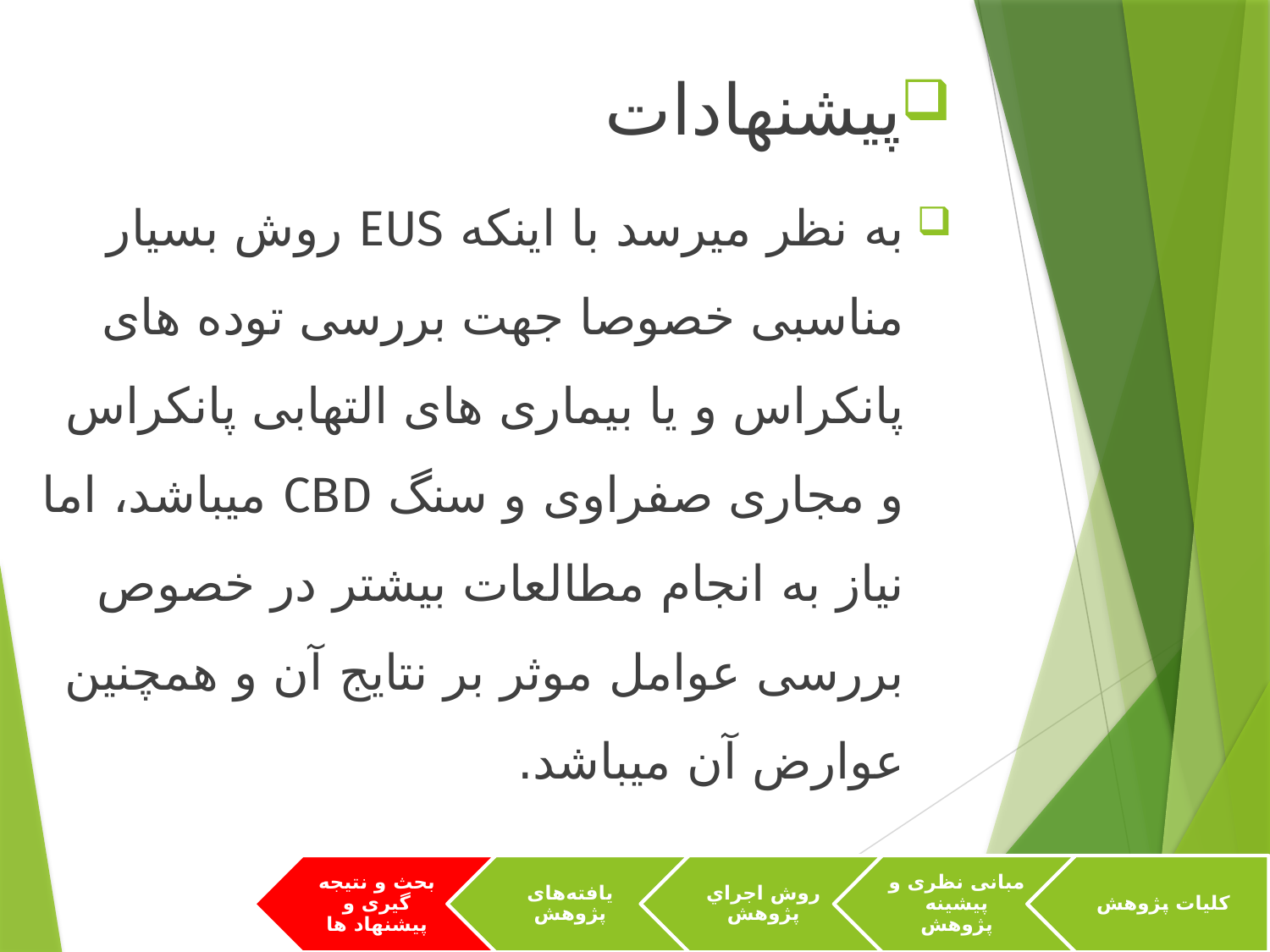

پیشنهادات
به نظر میرسد با اینکه EUS روش بسیار مناسبی خصوصا جهت بررسی توده های پانکراس و یا بیماری های التهابی پانکراس و مجاری صفراوی و سنگ CBD میباشد، اما نیاز به انجام مطالعات بیشتر در خصوص بررسی عوامل موثر بر نتایج آن و همچنین عوارض آن میباشد.

کلیات پژوهش
مبانی نظری و پیشینه پژوهش
روش اجراي پژوهش
یافته‌های پژوهش
بحث و نتیجه گیری و پیشنهاد ها